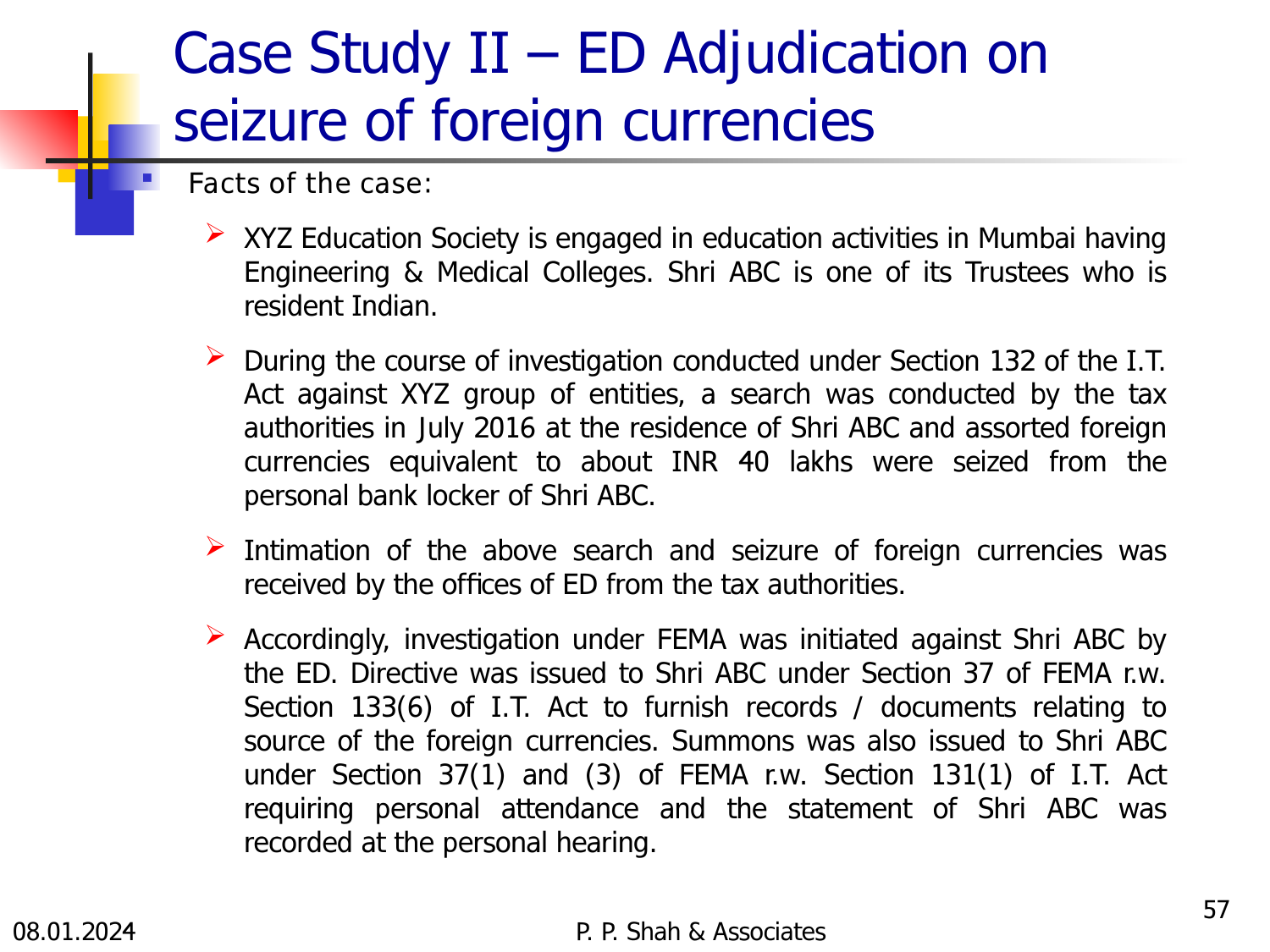

# Case Study II – ED Adjudication on seizure of foreign currencies
Facts of the case:
XYZ Education Society is engaged in education activities in Mumbai having Engineering & Medical Colleges. Shri ABC is one of its Trustees who is resident Indian.
During the course of investigation conducted under Section 132 of the I.T. Act against XYZ group of entities, a search was conducted by the tax authorities in July 2016 at the residence of Shri ABC and assorted foreign currencies equivalent to about INR 40 lakhs were seized from the personal bank locker of Shri ABC.
Intimation of the above search and seizure of foreign currencies was received by the offices of ED from the tax authorities.
Accordingly, investigation under FEMA was initiated against Shri ABC by the ED. Directive was issued to Shri ABC under Section 37 of FEMA r.w. Section 133(6) of I.T. Act to furnish records / documents relating to source of the foreign currencies. Summons was also issued to Shri ABC under Section 37(1) and (3) of FEMA r.w. Section 131(1) of I.T. Act requiring personal attendance and the statement of Shri ABC was recorded at the personal hearing.

57
08.01.2024
P. P. Shah & Associates